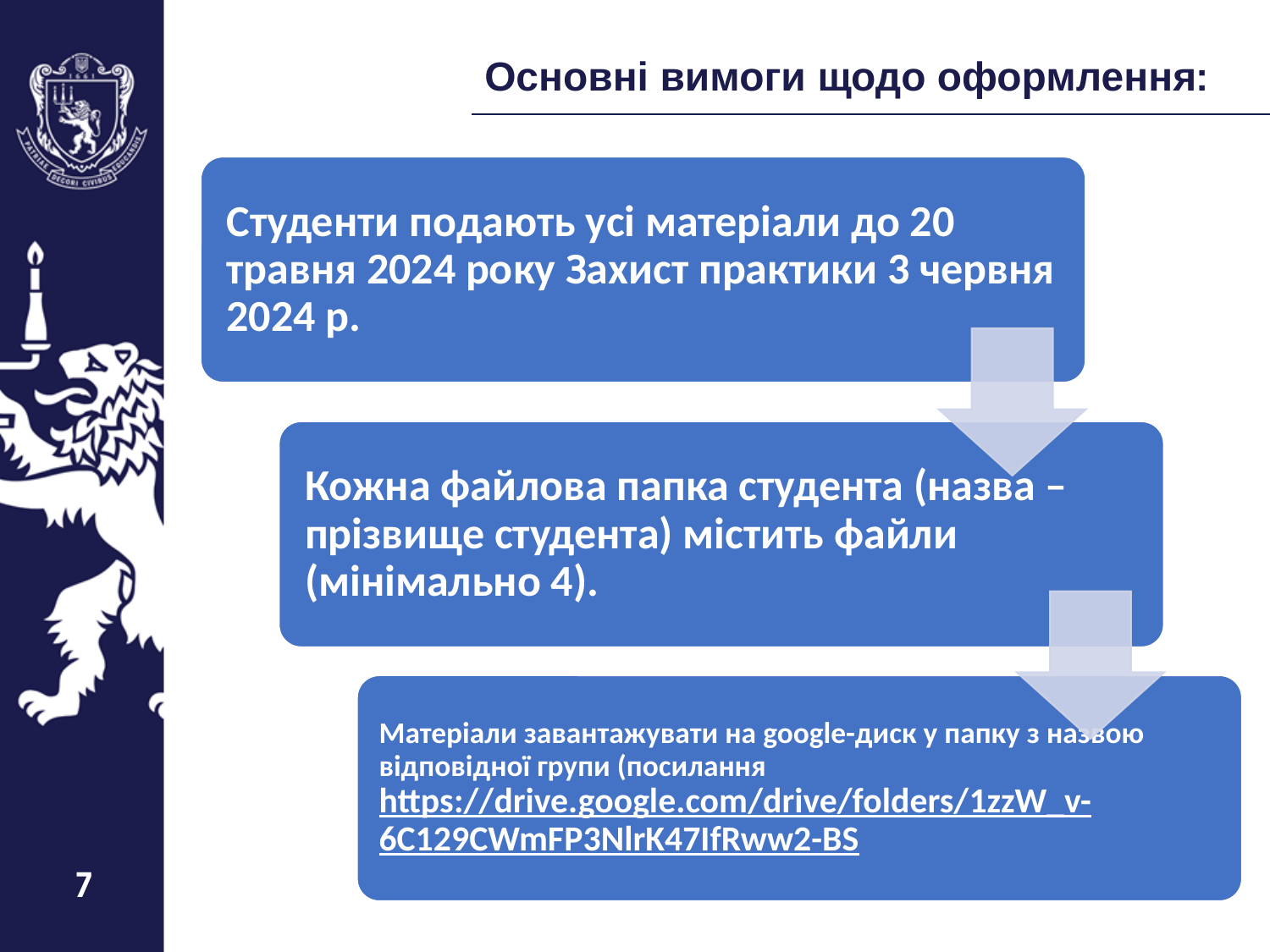

# Основні вимоги щодо оформлення:
Студенти подають усі матеріали до 20 травня 2024 року Захист практики 3 червня 2024 р.
Кожна файлова папка студента (назва – прізвище студента) містить файли (мінімально 4).
Матеріали завантажувати на google-диск у папку з назвою відповідної групи (посилання https://drive.google.com/drive/folders/1zzW_v-6C129CWmFP3NlrK47IfRww2-BS

7